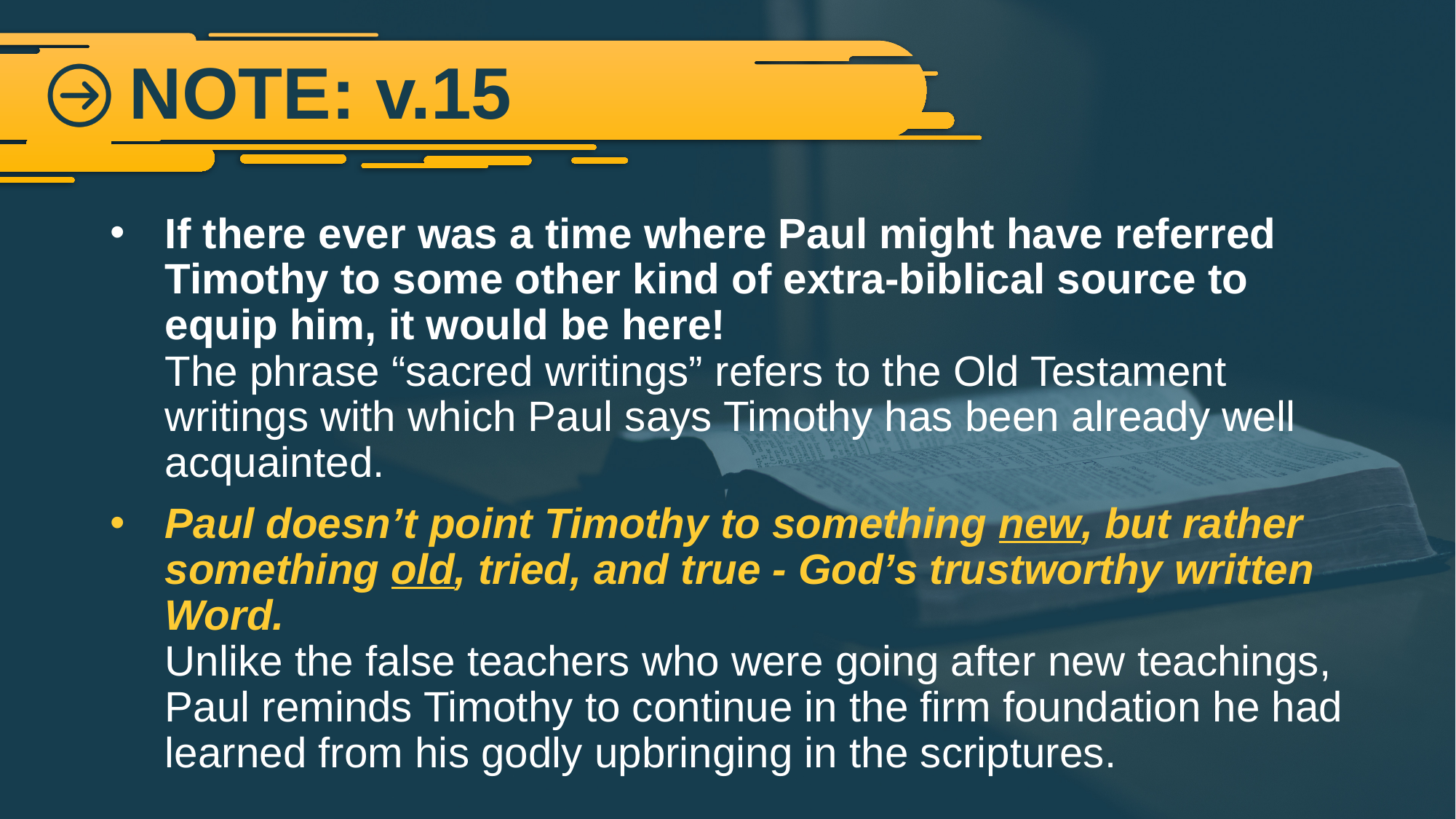

# NOTE: v.15
If there ever was a time where Paul might have referred Timothy to some other kind of extra-biblical source to equip him, it would be here!
The phrase “sacred writings” refers to the Old Testament writings with which Paul says Timothy has been already well acquainted.
Paul doesn’t point Timothy to something new, but rather something old, tried, and true - God’s trustworthy written Word.
Unlike the false teachers who were going after new teachings, Paul reminds Timothy to continue in the firm foundation he had learned from his godly upbringing in the scriptures.